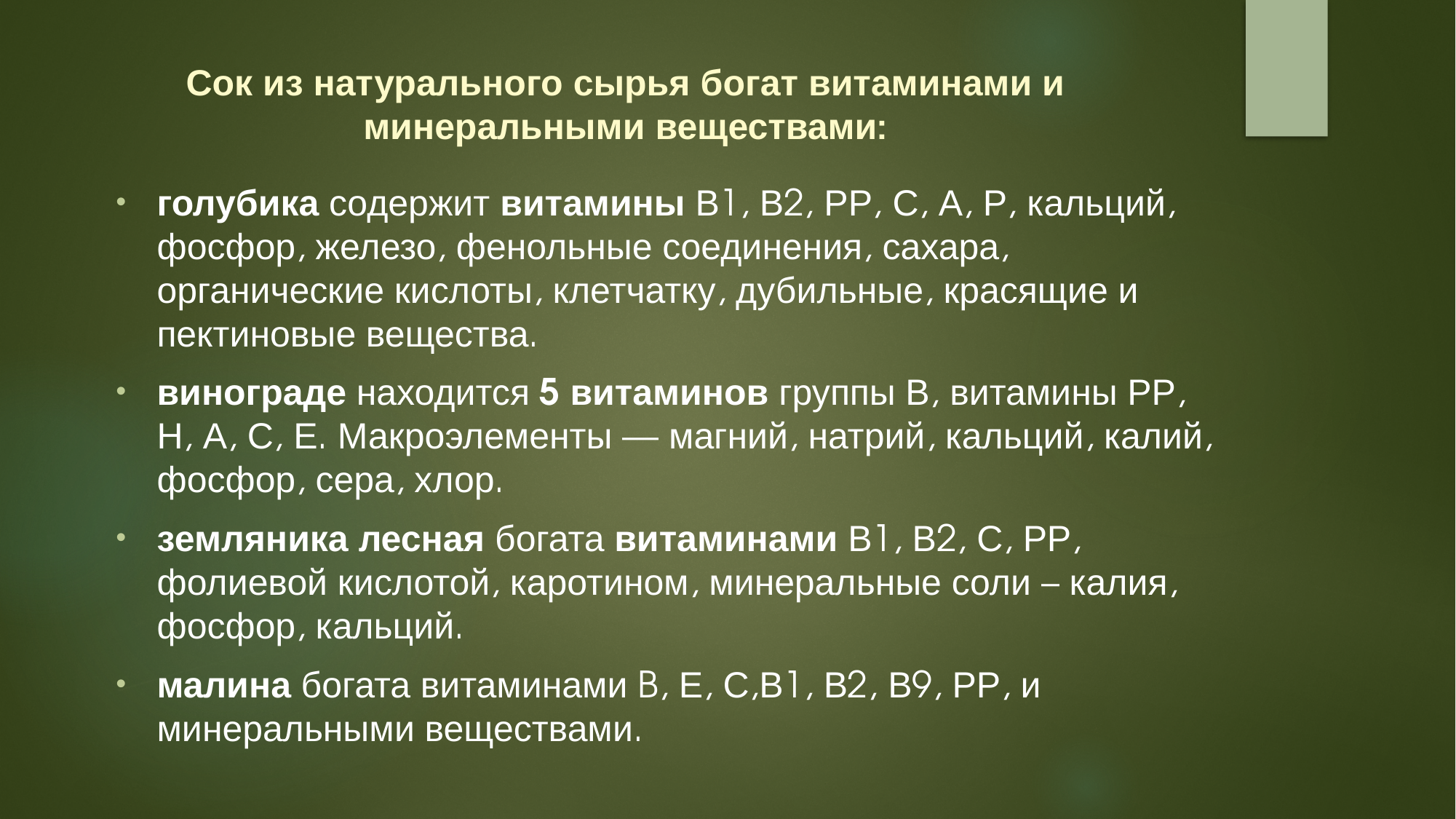

# Сок из натурального сырья богат витаминами и минеральными веществами:
голубика содержит витамины В1, В2, РР, С, А, Р, кальций, фосфор, железо, фенольные соединения, сахара, органические кислоты, клетчатку, дубильные, красящие и пектиновые вещества.
винограде находится 5 витаминов группы В, витамины РР, Н, А, С, Е. Макроэлементы — магний, натрий, кальций, калий, фосфор, сера, хлор.
земляника лесная богата витаминами В1, В2, С, РР, фолиевой кислотой, каротином, минеральные соли – калия, фосфор, кальций.
малина богата витаминами B, Е, С,В1, В2, В9, РР, и минеральными веществами.